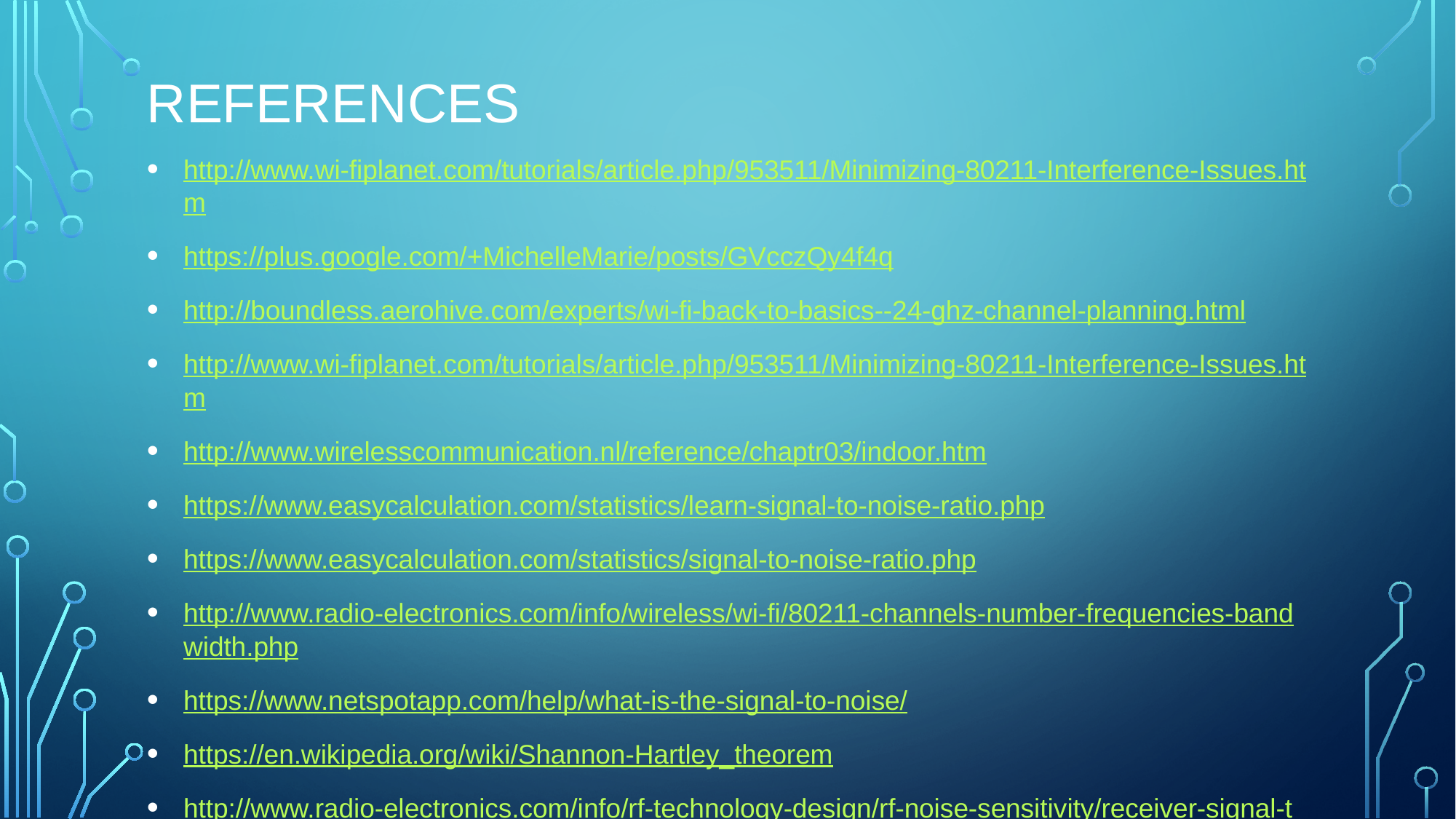

# references
http://www.wi-fiplanet.com/tutorials/article.php/953511/Minimizing-80211-Interference-Issues.htm
https://plus.google.com/+MichelleMarie/posts/GVcczQy4f4q
http://boundless.aerohive.com/experts/wi-fi-back-to-basics--24-ghz-channel-planning.html
http://www.wi-fiplanet.com/tutorials/article.php/953511/Minimizing-80211-Interference-Issues.htm
http://www.wirelesscommunication.nl/reference/chaptr03/indoor.htm
https://www.easycalculation.com/statistics/learn-signal-to-noise-ratio.php
https://www.easycalculation.com/statistics/signal-to-noise-ratio.php
http://www.radio-electronics.com/info/wireless/wi-fi/80211-channels-number-frequencies-bandwidth.php
https://www.netspotapp.com/help/what-is-the-signal-to-noise/
https://en.wikipedia.org/wiki/Shannon-Hartley_theorem
http://www.radio-electronics.com/info/rf-technology-design/rf-noise-sensitivity/receiver-signal-to-noise-ratio.php
https://commotionwireless.net/docs/cck/networking/learn-wireless-basics/